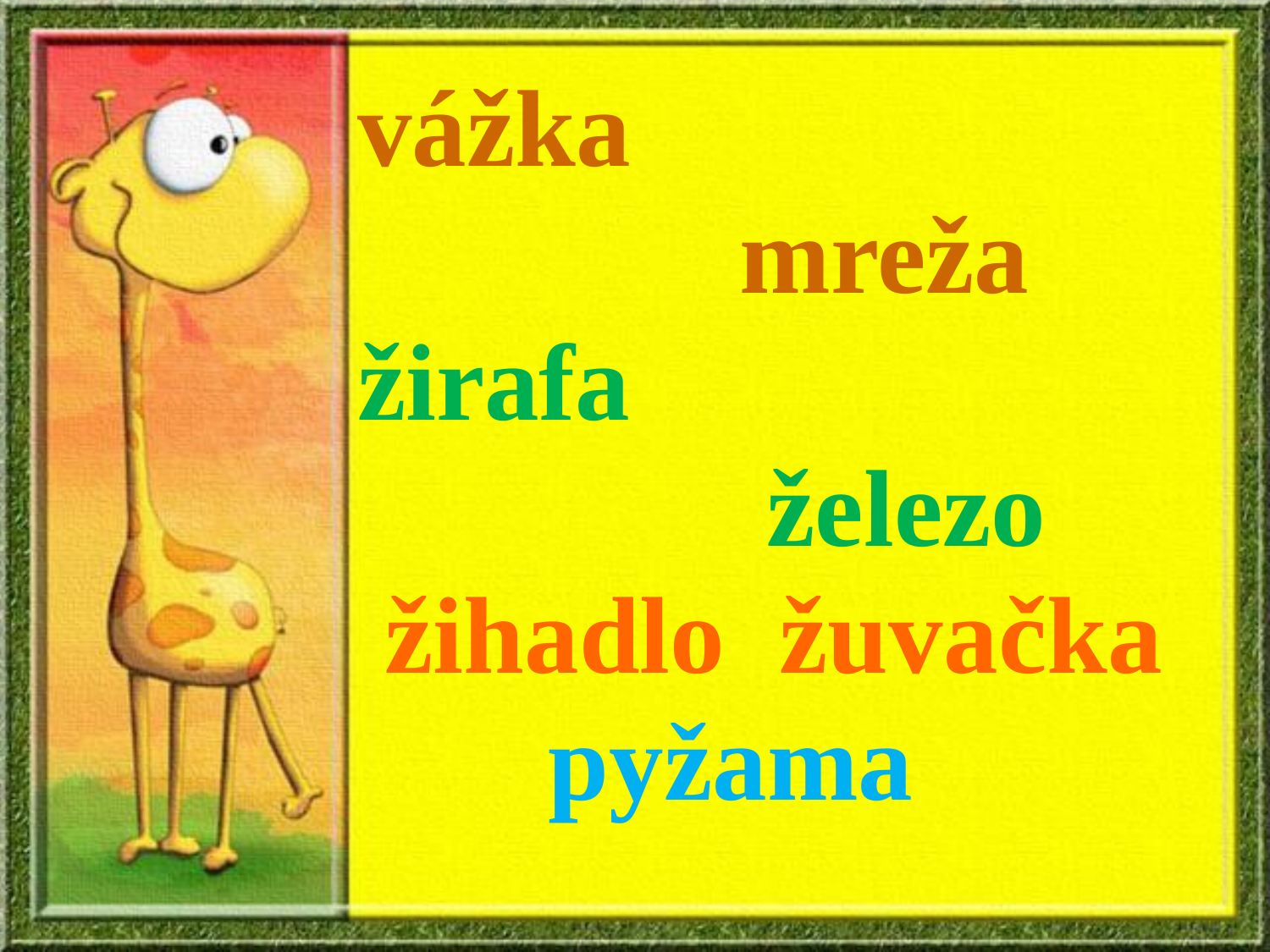

vážka
              mreža
žirafa
               železo
 žihadlo  žuvačka
       pyžama